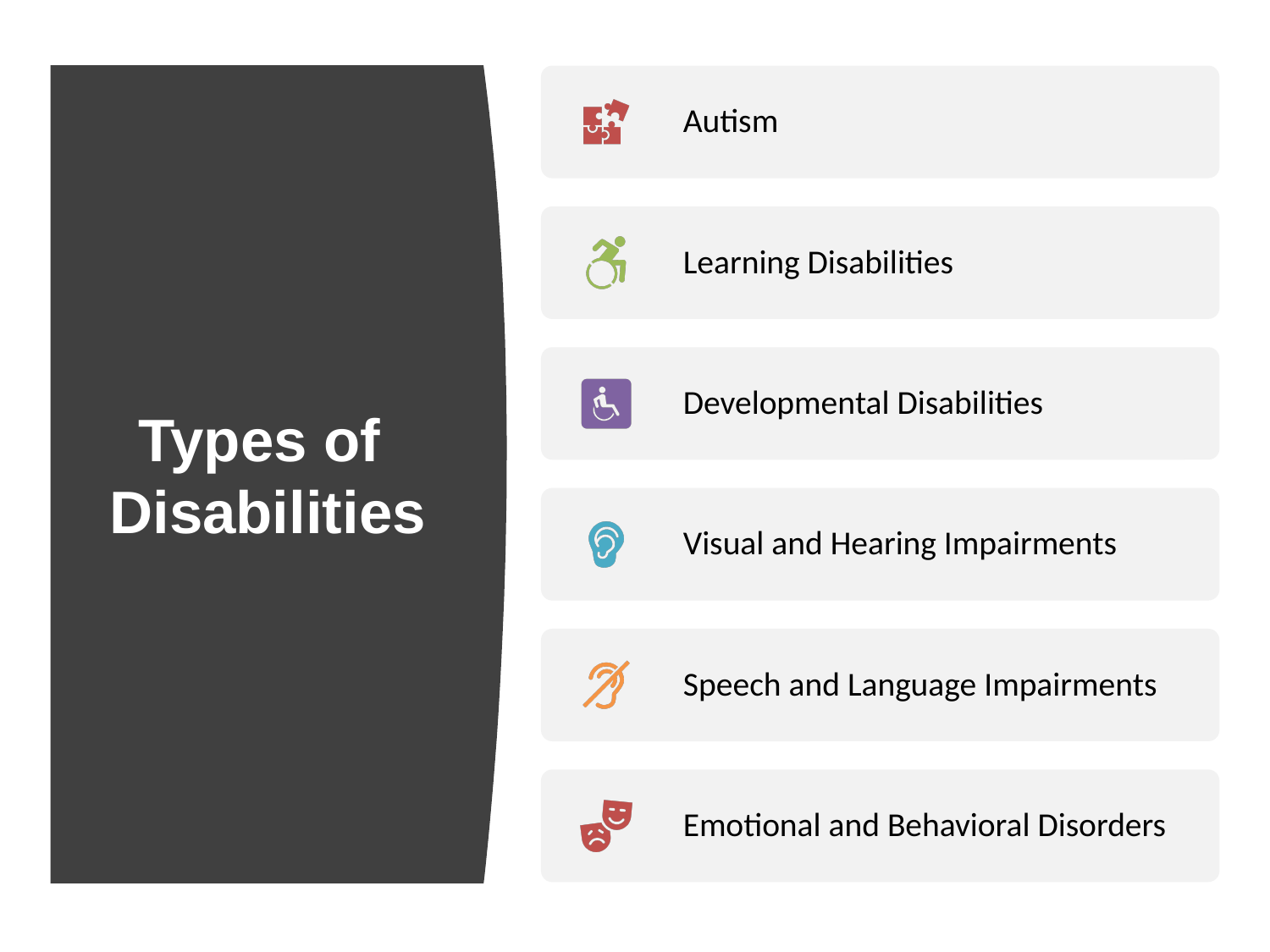

Autism
Learning Disabilities
Developmental Disabilities
Visual and Hearing Impairments
Speech and Language Impairments
Emotional and Behavioral Disorders

# Types of  Disabilities